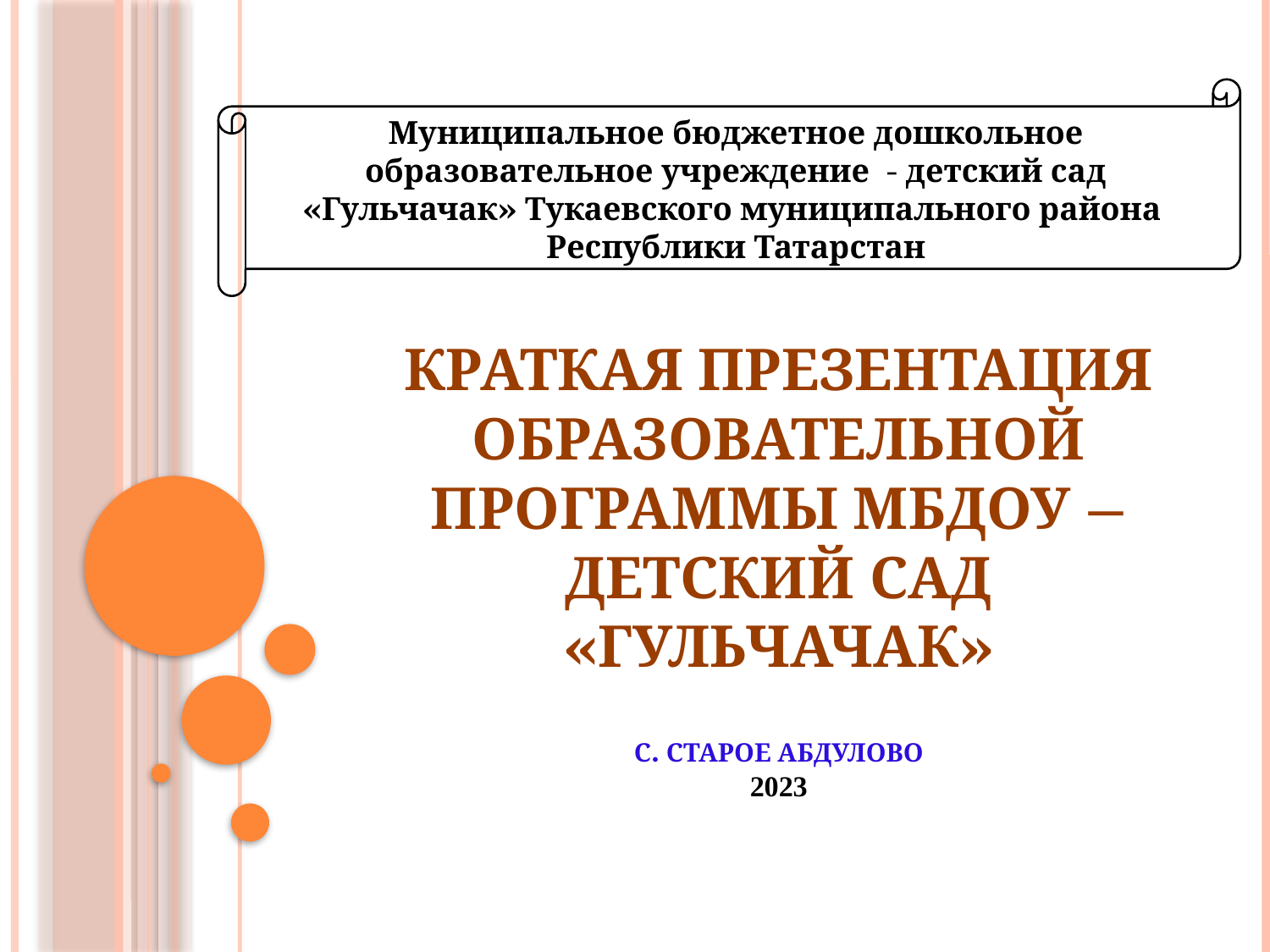

Муниципальное бюджетное дошкольное образовательное учреждение  - детский сад «Гульчачак» Тукаевского муниципального района
Республики Татарстан

# Краткая презентация образовательной программы МБДОУ – детский сад «Гульчачак» с. Старое Абдулово 2023